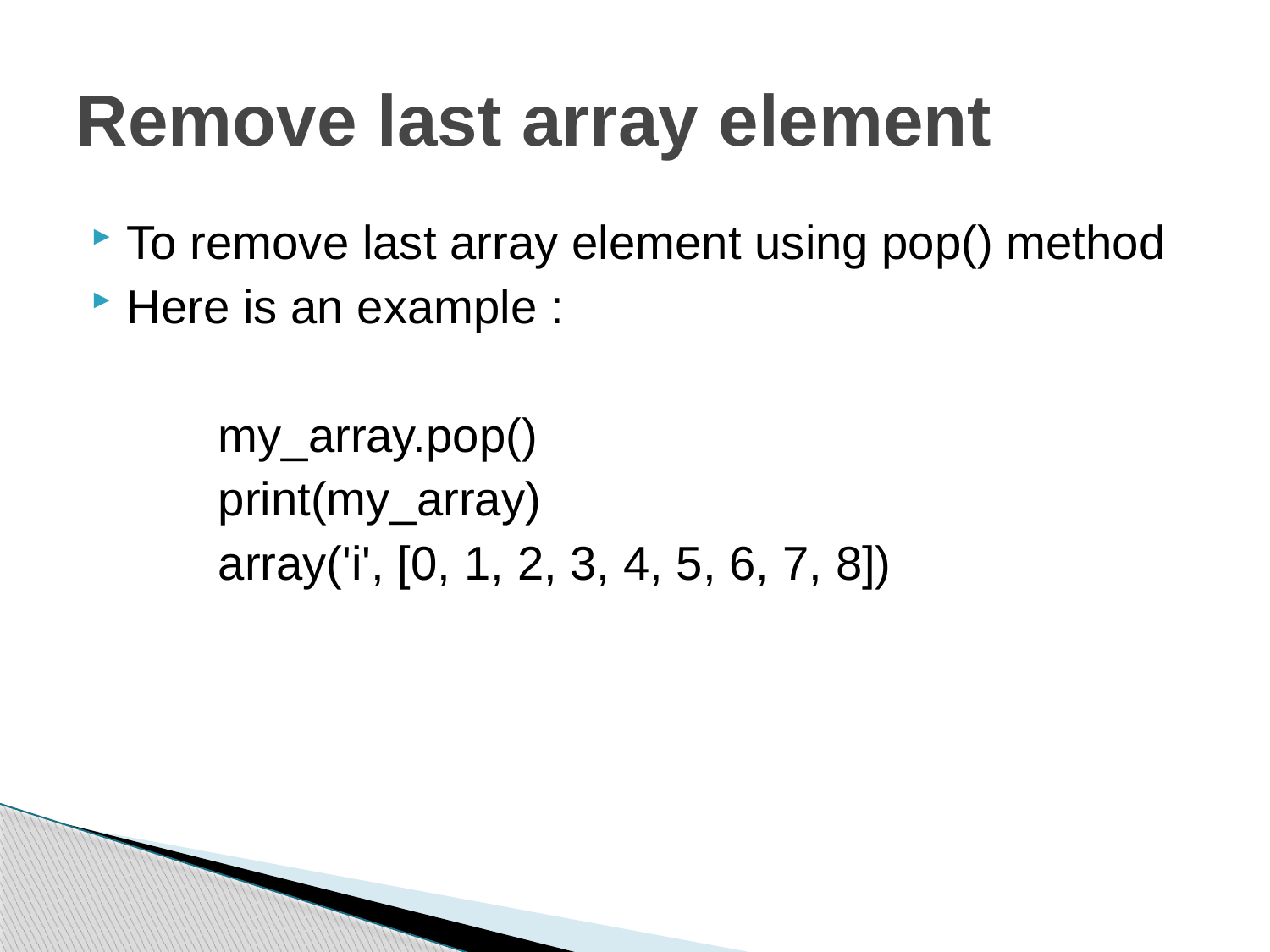

# Remove last array element
To remove last array element using pop() method
Here is an example :

	my_array.pop()
	print(my_array)
	array('i', [0, 1, 2, 3, 4, 5, 6, 7, 8])